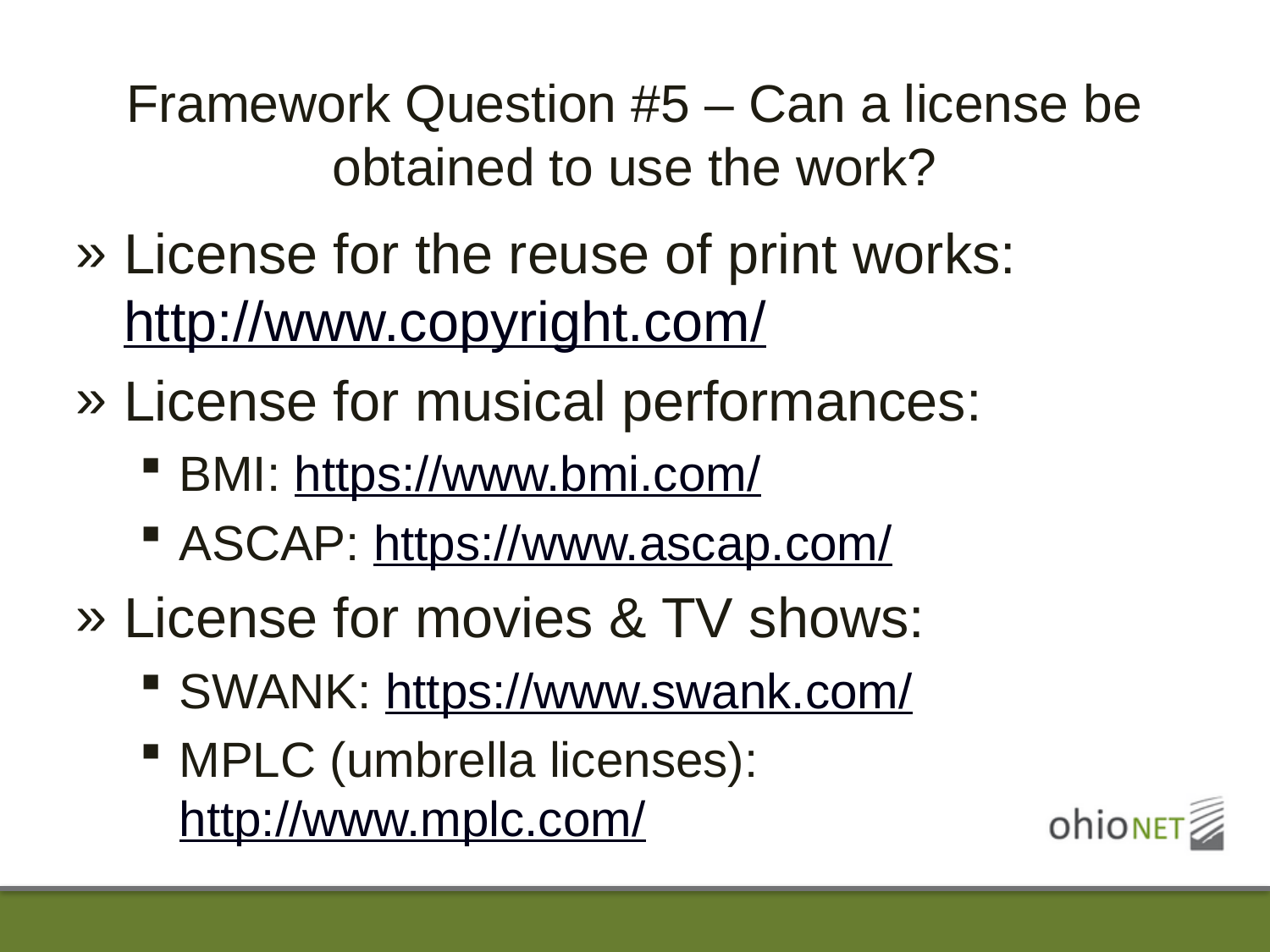

# Framework Question #5 – Can a license be obtained to use the work?
License for the reuse of print works: http://www.copyright.com/
License for musical performances:
BMI: https://www.bmi.com/
ASCAP: https://www.ascap.com/
License for movies & TV shows:
SWANK: https://www.swank.com/
MPLC (umbrella licenses): http://www.mplc.com/